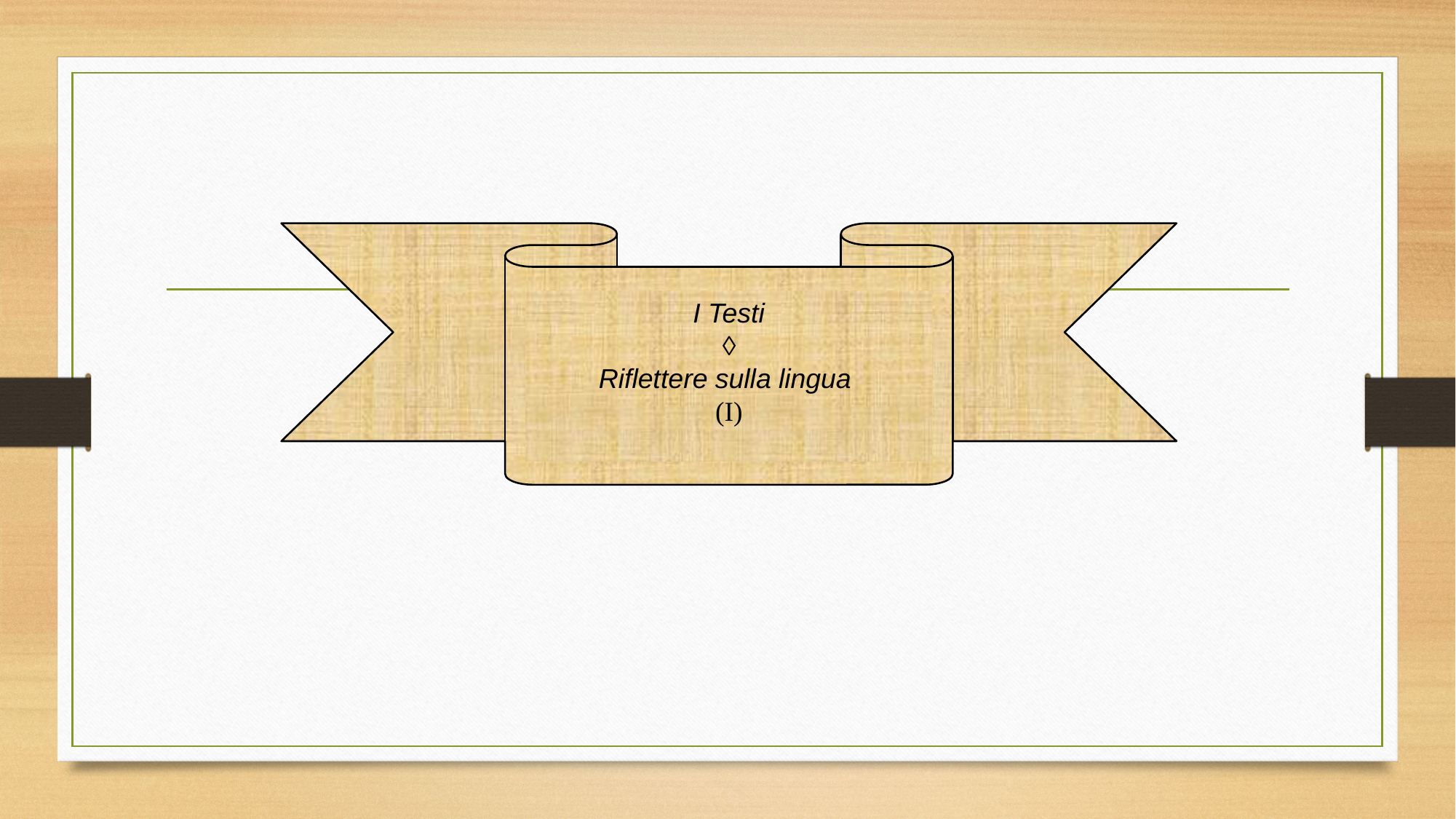

I Testi
◊
Riflettere sulla lingua
(I)